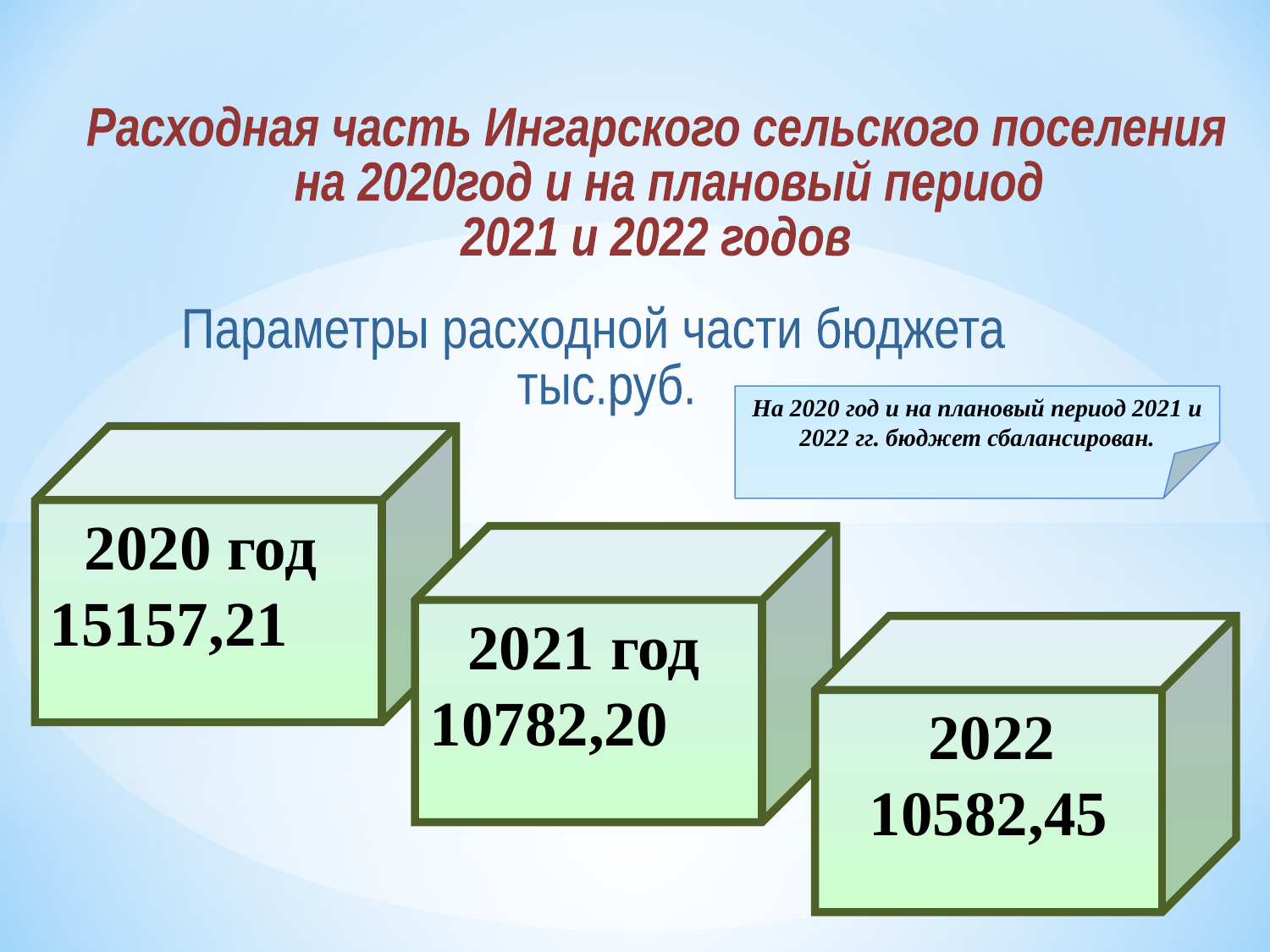

Расходная часть Ингарского сельского поселения
 на 2020год и на плановый период
2021 и 2022 годов
Параметры расходной части бюджета
 тыс.руб.
На 2020 год и на плановый период 2021 и 2022 гг. бюджет сбалансирован.
2020 год
15157,21

 2021 год
10782,20
 2022 10582,45